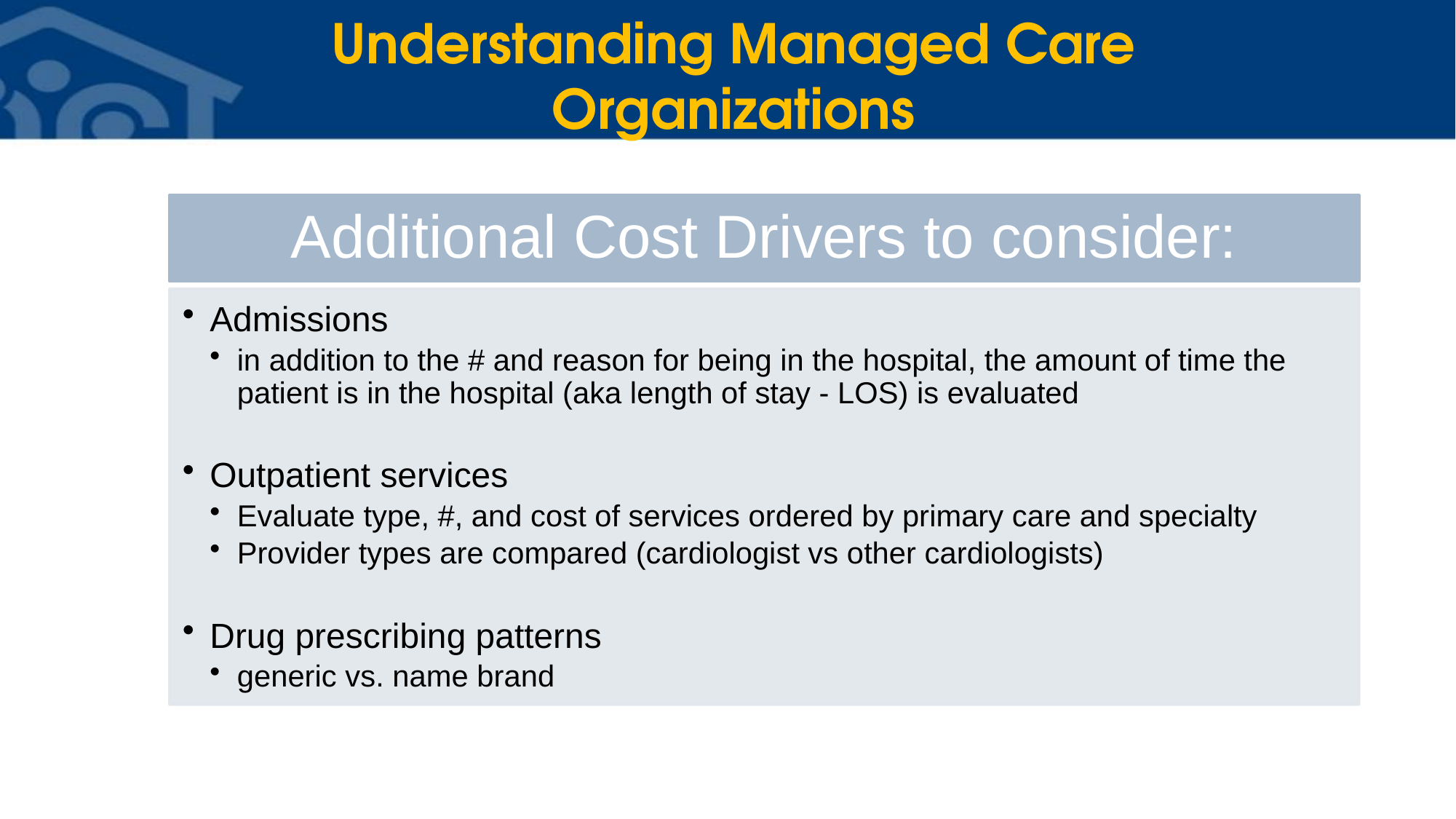

# Understanding Managed Care Organizations
Additional Cost Drivers to consider:
Admissions
in addition to the # and reason for being in the hospital, the amount of time the patient is in the hospital (aka length of stay - LOS) is evaluated

Outpatient services
Evaluate type, #, and cost of services ordered by primary care and specialty
Provider types are compared (cardiologist vs other cardiologists)

Drug prescribing patterns
generic vs. name brand